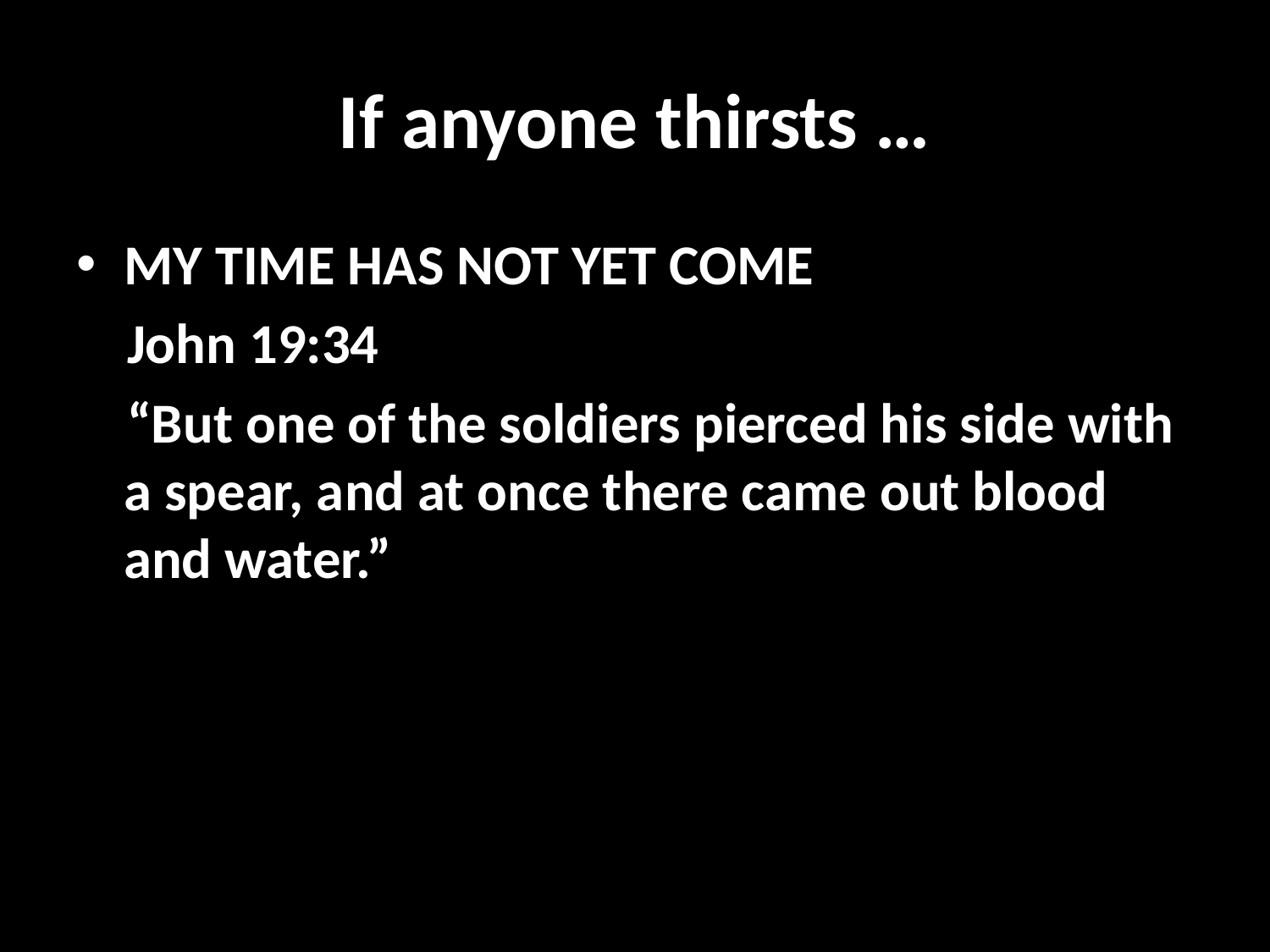

# If anyone thirsts …
MY TIME HAS NOT YET COME
    John 19:34
    “But one of the soldiers pierced his side with a spear, and at once there came out blood and water.”